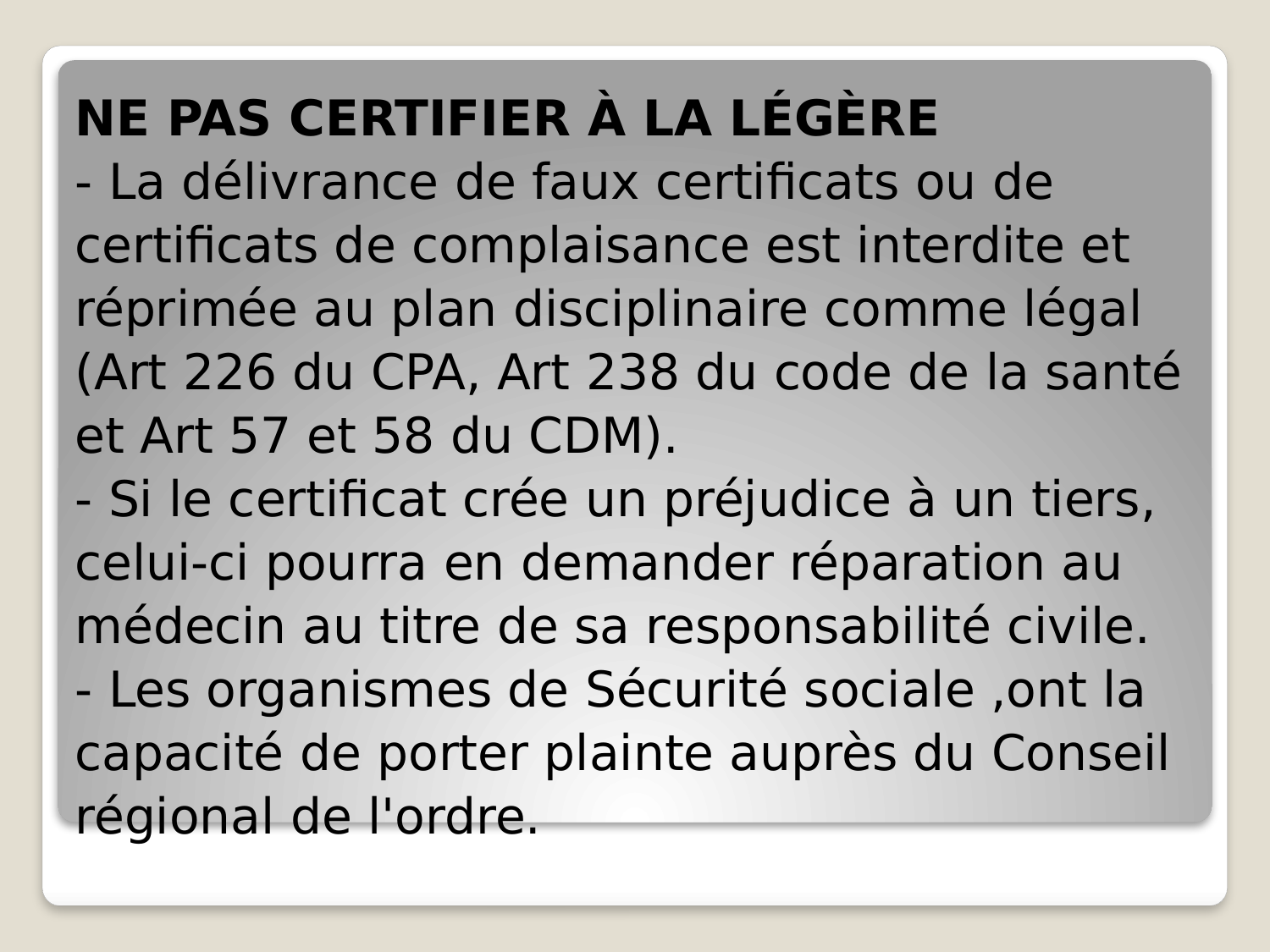

NE PAS CERTIFIER À LA LÉGÈRE
- La délivrance de faux certificats ou de
certificats de complaisance est interdite et
réprimée au plan disciplinaire comme légal
(Art 226 du CPA, Art 238 du code de la santé
et Art 57 et 58 du CDM).
- Si le certificat crée un préjudice à un tiers,
celui-ci pourra en demander réparation au
médecin au titre de sa responsabilité civile.
- Les organismes de Sécurité sociale ,ont la
capacité de porter plainte auprès du Conseil
régional de l'ordre.